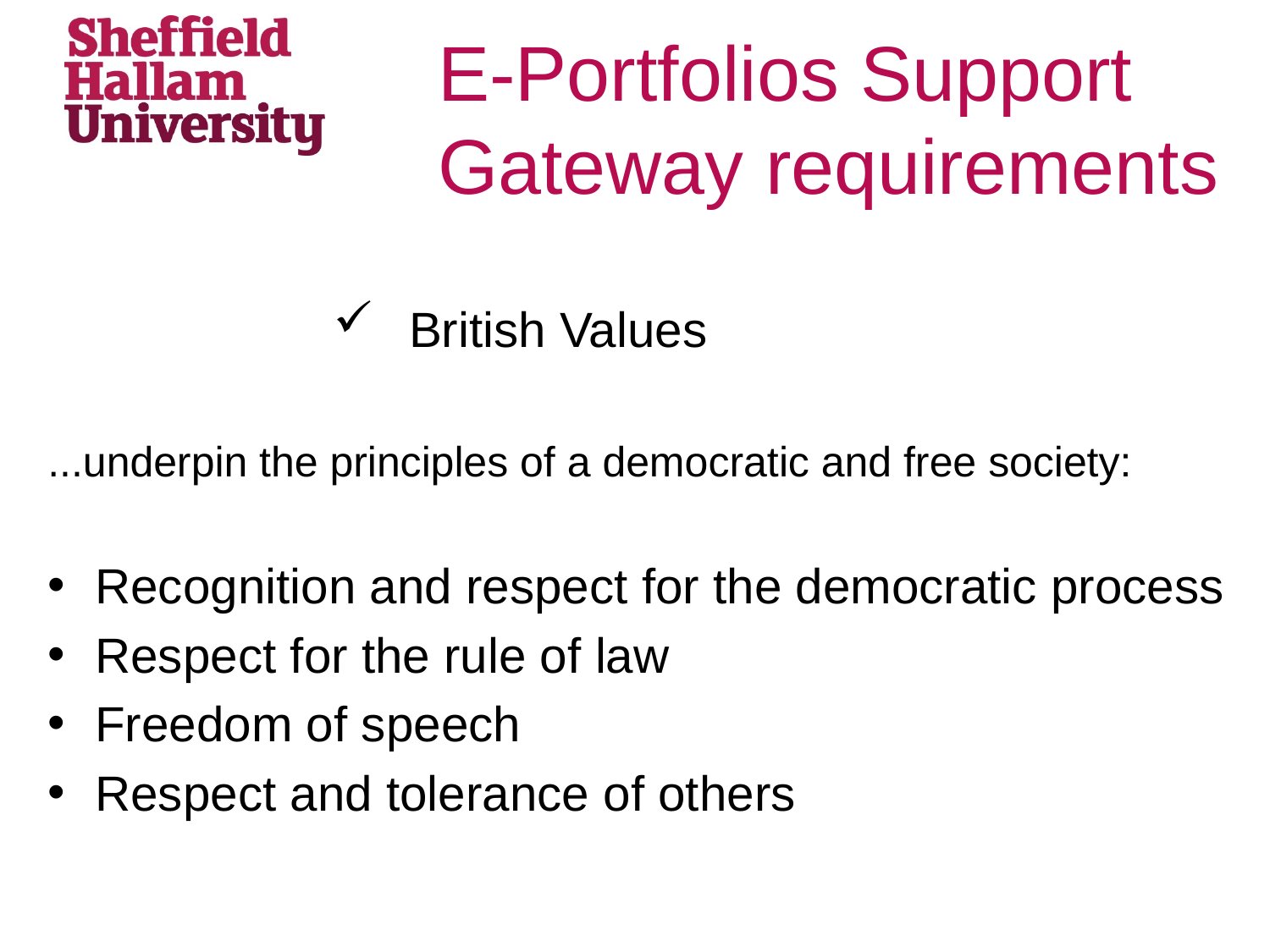

# E-Portfolios Support Gateway requirements
British Values

...underpin the principles of a democratic and free society:

Recognition and respect for the democratic process
Respect for the rule of law
Freedom of speech
Respect and tolerance of others